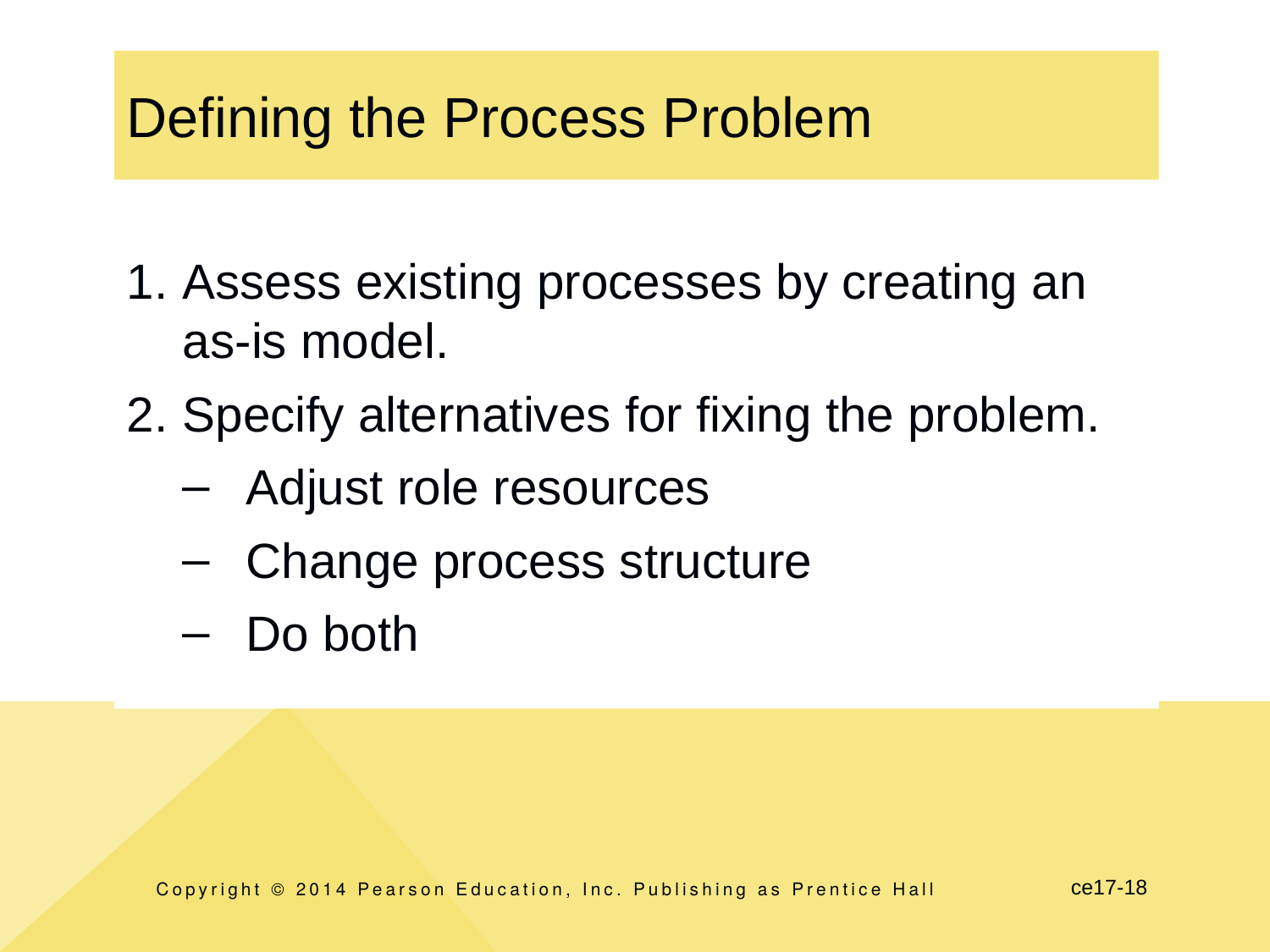

# Defining the Process Problem
Assess existing processes by creating an as-is model.
Specify alternatives for fixing the problem.
Adjust role resources
Change process structure
Do both
Copyright © 2014 Pearson Education, Inc. Publishing as Prentice Hall